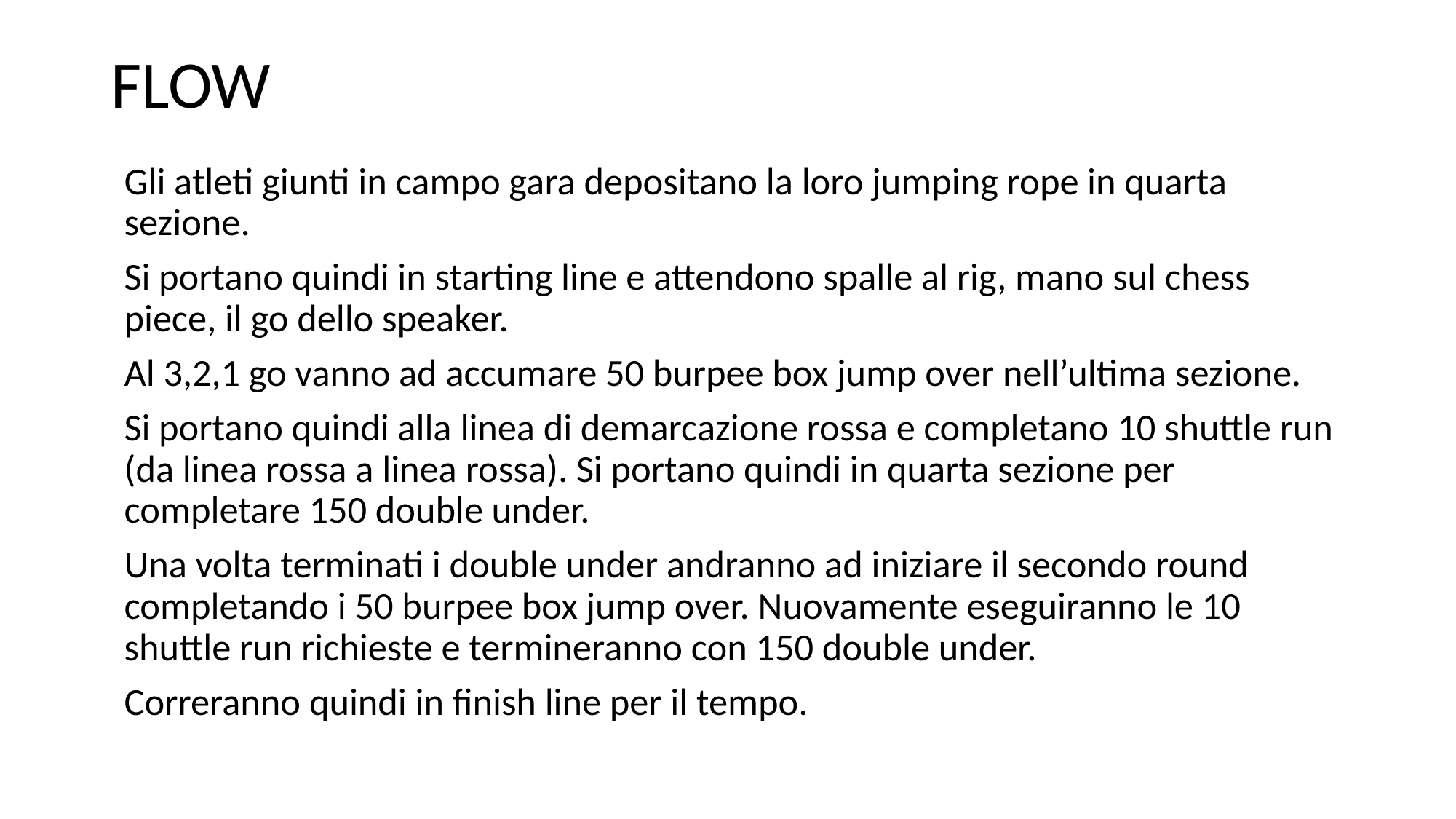

# FLOW
Gli atleti giunti in campo gara depositano la loro jumping rope in quarta sezione.
Si portano quindi in starting line e attendono spalle al rig, mano sul chess piece, il go dello speaker.
Al 3,2,1 go vanno ad accumare 50 burpee box jump over nell’ultima sezione.
Si portano quindi alla linea di demarcazione rossa e completano 10 shuttle run (da linea rossa a linea rossa). Si portano quindi in quarta sezione per completare 150 double under.
Una volta terminati i double under andranno ad iniziare il secondo round completando i 50 burpee box jump over. Nuovamente eseguiranno le 10 shuttle run richieste e termineranno con 150 double under.
Correranno quindi in finish line per il tempo.